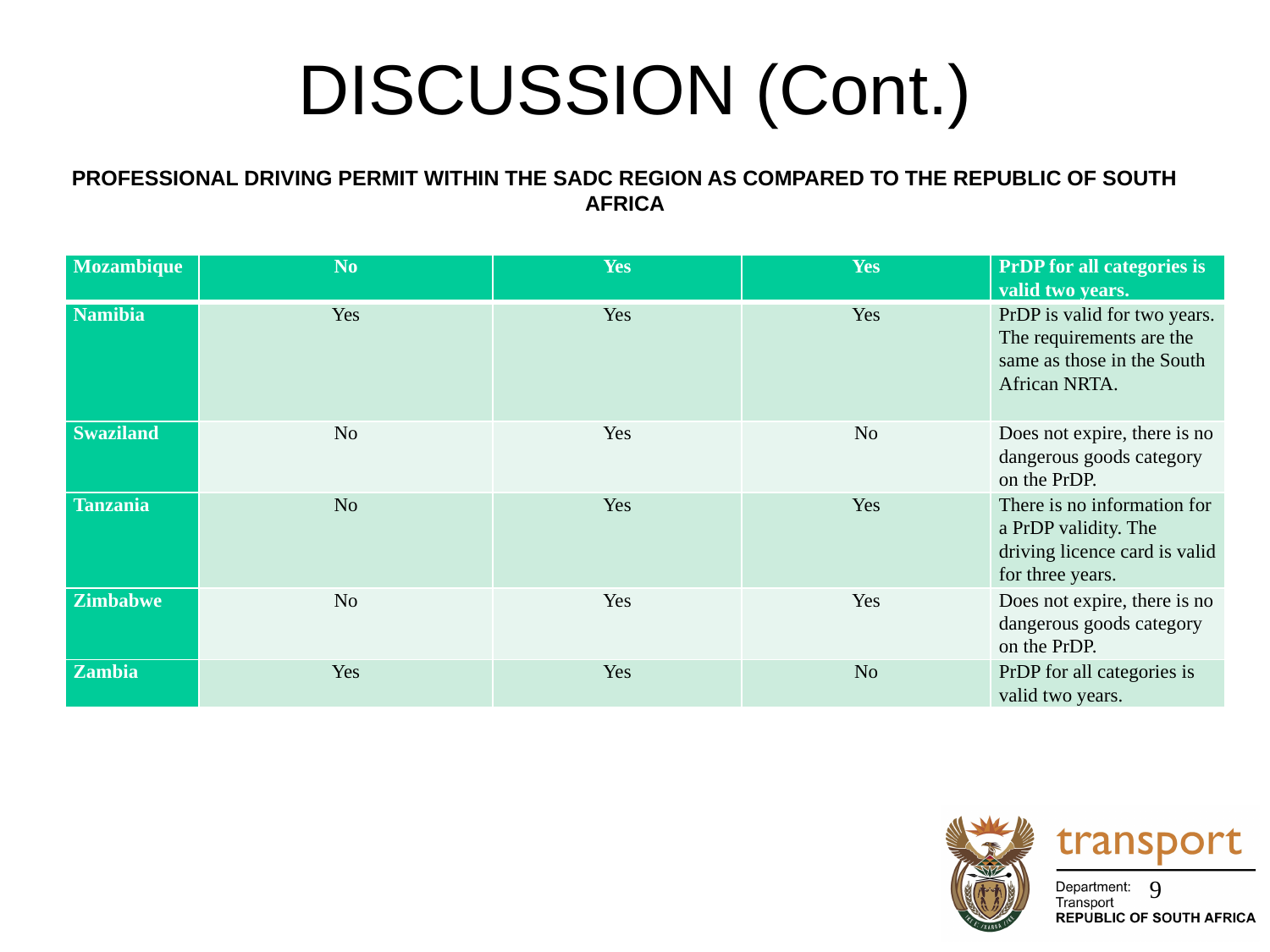

# DISCUSSION (Cont.)

PROFESSIONAL DRIVING PERMIT WITHIN THE SADC REGION AS COMPARED TO THE REPUBLIC OF SOUTH AFRICA
| Mozambique | No | Yes | Yes | PrDP for all categories is valid two years. |
| --- | --- | --- | --- | --- |
| Namibia | Yes | Yes | Yes | PrDP is valid for two years. The requirements are the same as those in the South African NRTA. |
| Swaziland | No | Yes | No | Does not expire, there is no dangerous goods category on the PrDP. |
| Tanzania | No | Yes | Yes | There is no information for a PrDP validity. The driving licence card is valid for three years. |
| Zimbabwe | No | Yes | Yes | Does not expire, there is no dangerous goods category on the PrDP. |
| Zambia | Yes | Yes | No | PrDP for all categories is valid two years. |

9